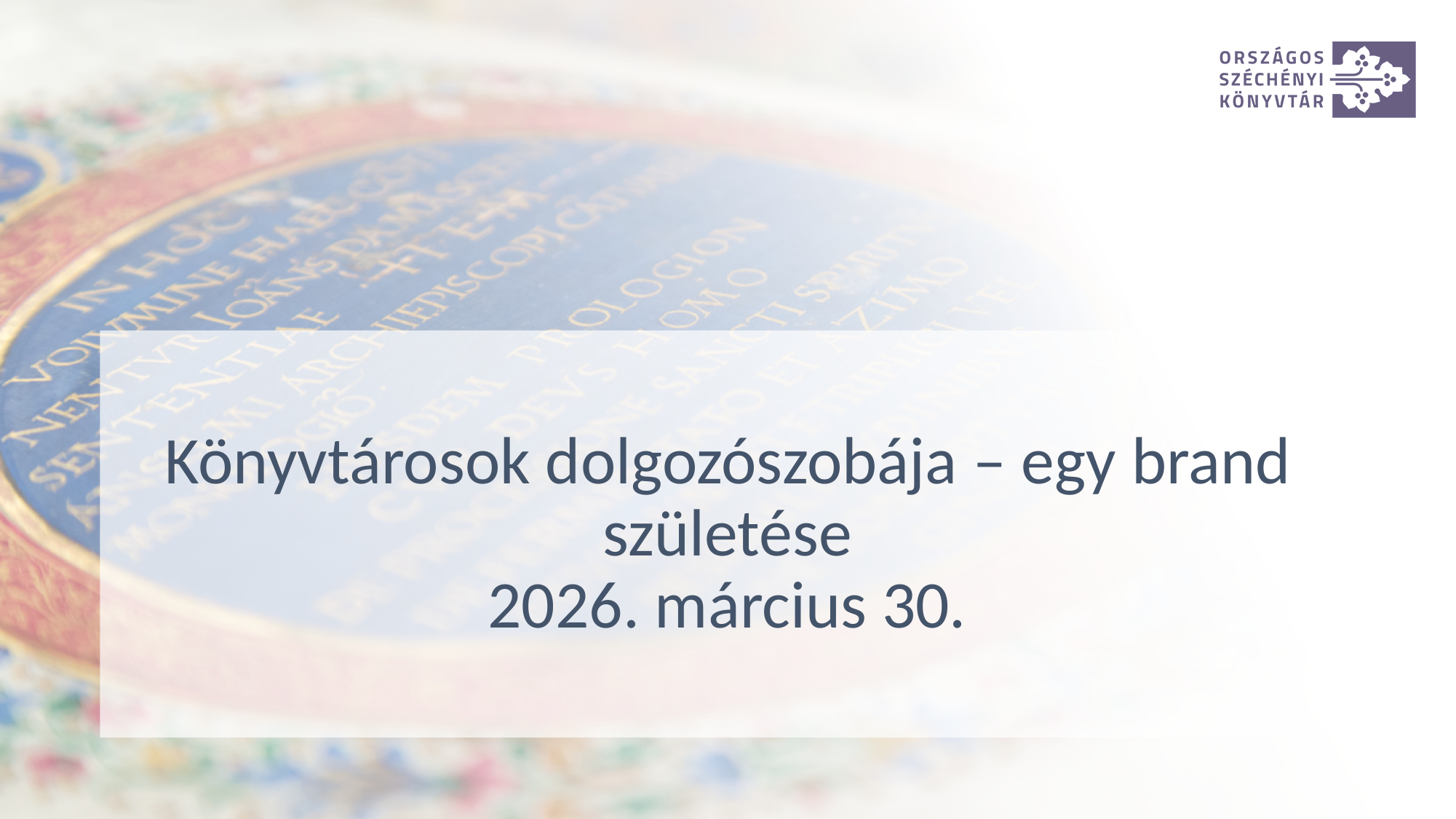

# Könyvtárosok dolgozószobája – egy brand születése 2026. március 30.